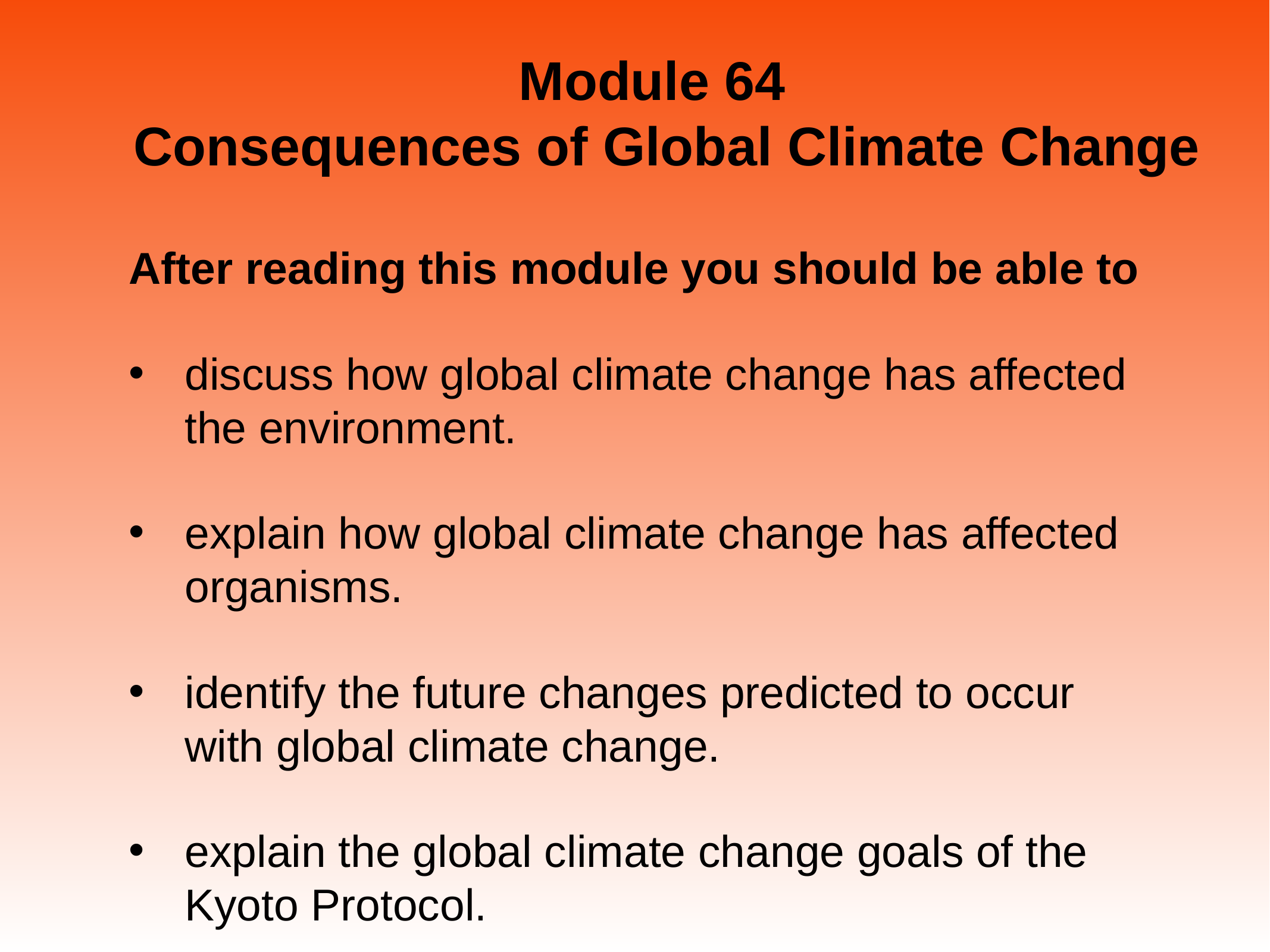

# Module 64 Consequences of Global Climate Change
After reading this module you should be able to
discuss how global climate change has affected the environment.
explain how global climate change has affected organisms.
identify the future changes predicted to occur with global climate change.
explain the global climate change goals of the Kyoto Protocol.